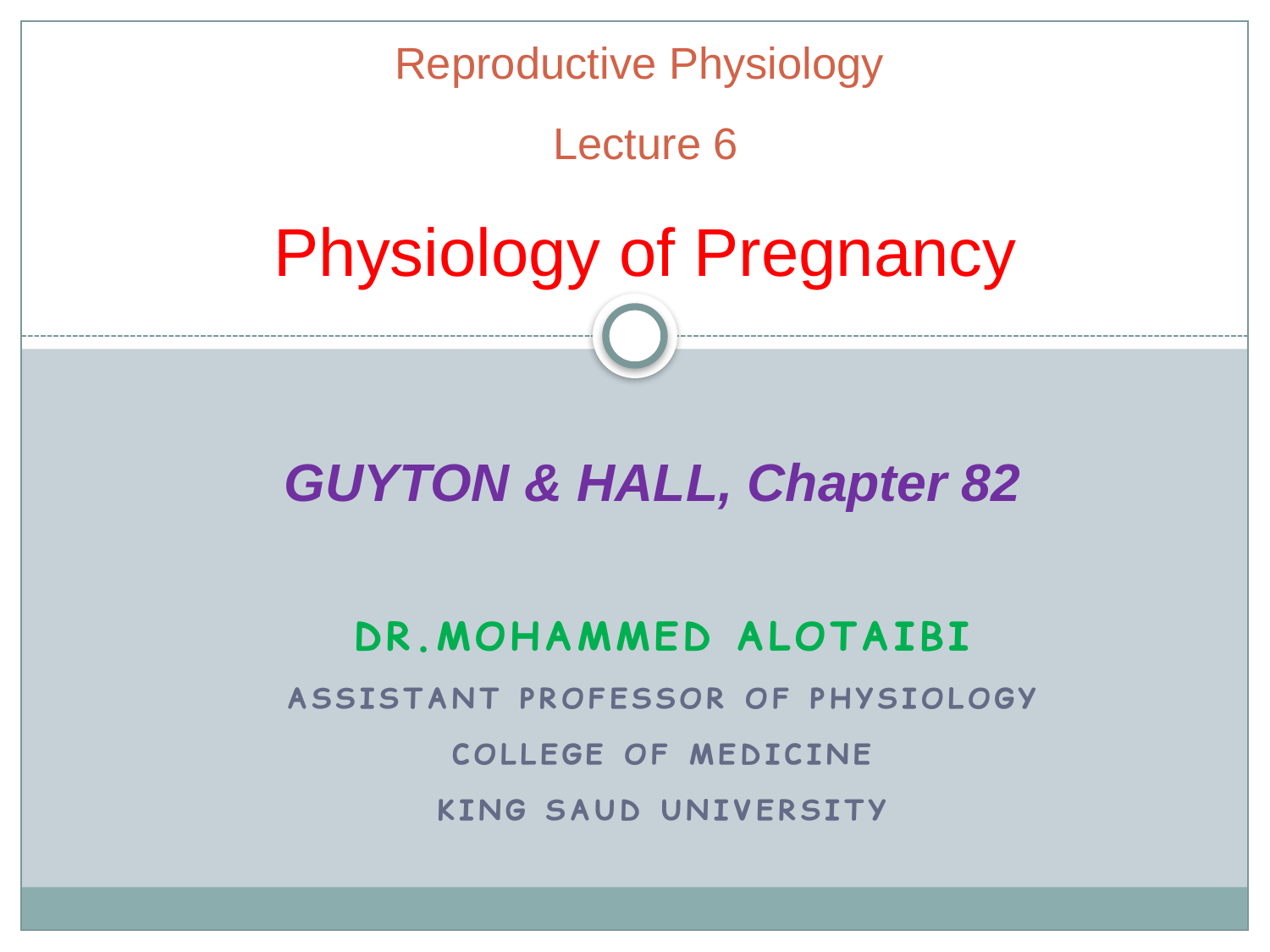

# Reproductive Physiology Lecture 6 Physiology of Pregnancy
 GUYTON & HALL, Chapter 82
Dr.Mohammed Alotaibi
Assistant Professor of Physiology
College of Medicine
King Saud University